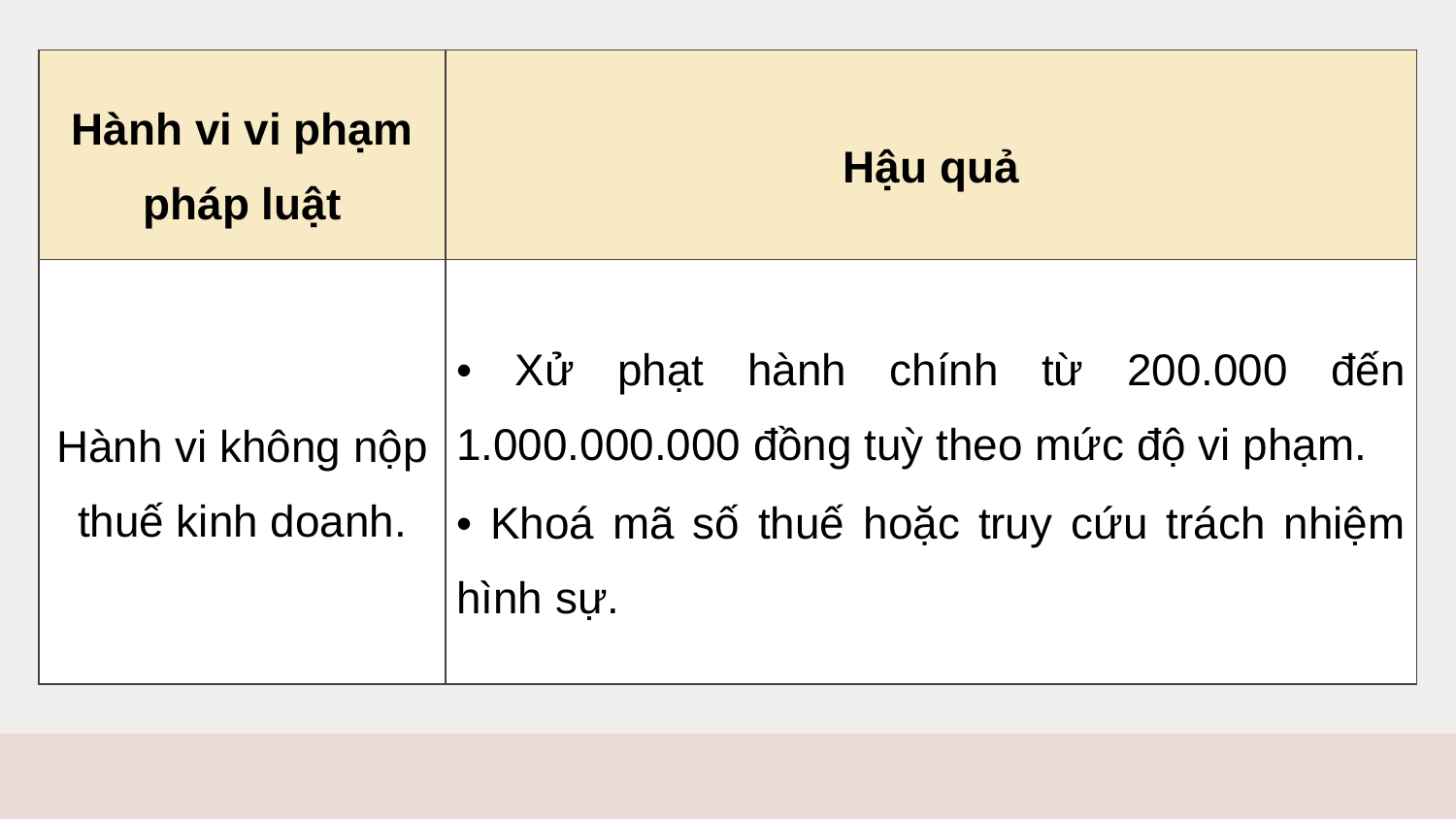

| Hành vi vi phạm pháp luật | Hậu quả |
| --- | --- |
| Hành vi không nộp thuế kinh doanh. | • Xử phạt hành chính từ 200.000 đến 1.000.000.000 đồng tuỳ theo mức độ vi phạm. • Khoá mã số thuế hoặc truy cứu trách nhiệm hình sự. |